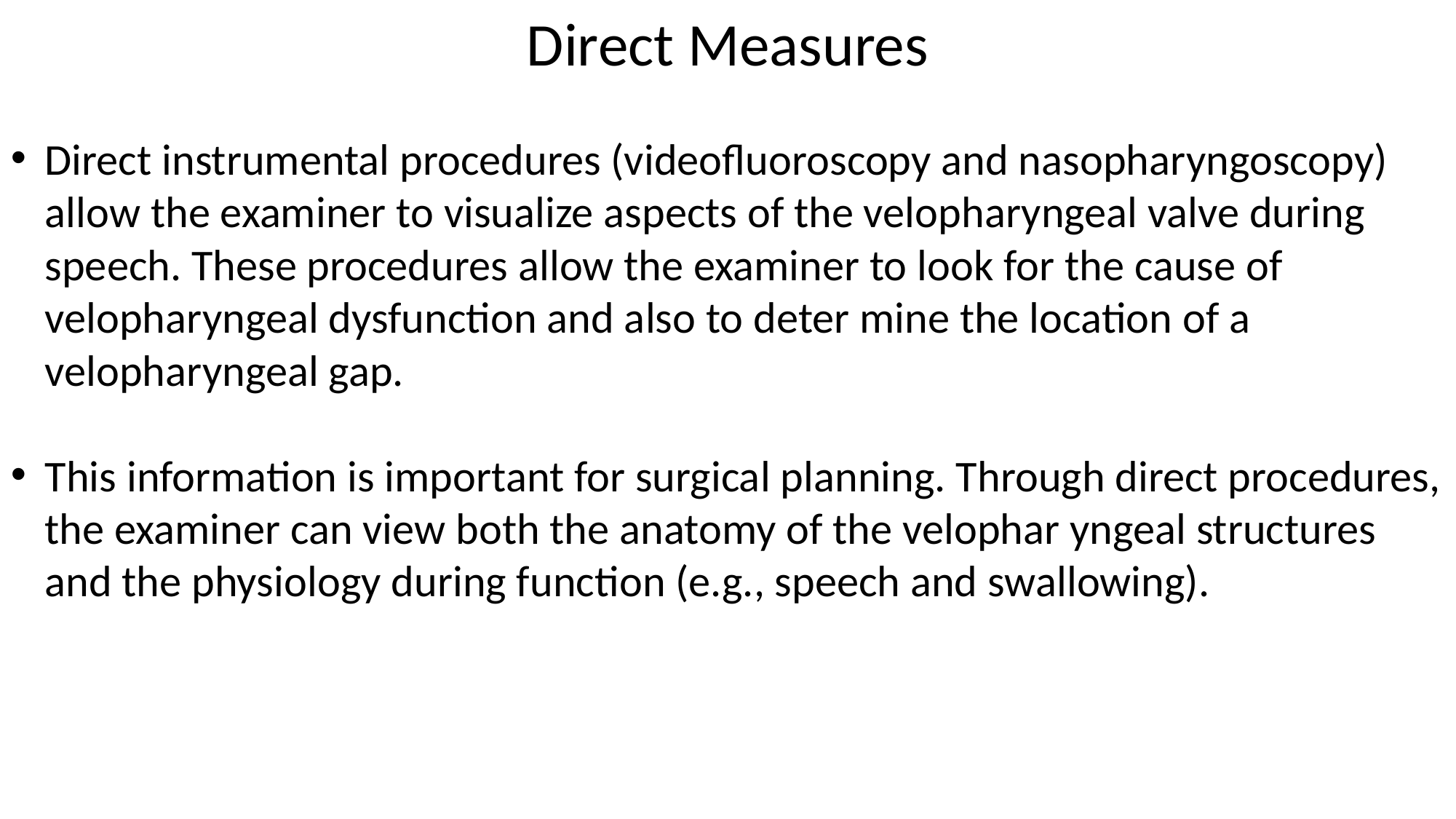

Direct Measures

Direct instrumental procedures (videofluoroscopy and nasopharyngoscopy) allow the examiner to visualize aspects of the velopharyngeal valve during speech. These procedures allow the examiner to look for the cause of velopharyngeal dysfunction and also to deter mine the location of a velopharyngeal gap.

This information is important for surgical planning. Through direct procedures, the examiner can view both the anatomy of the velophar yngeal structures and the physiology during function (e.g., speech and swallowing).